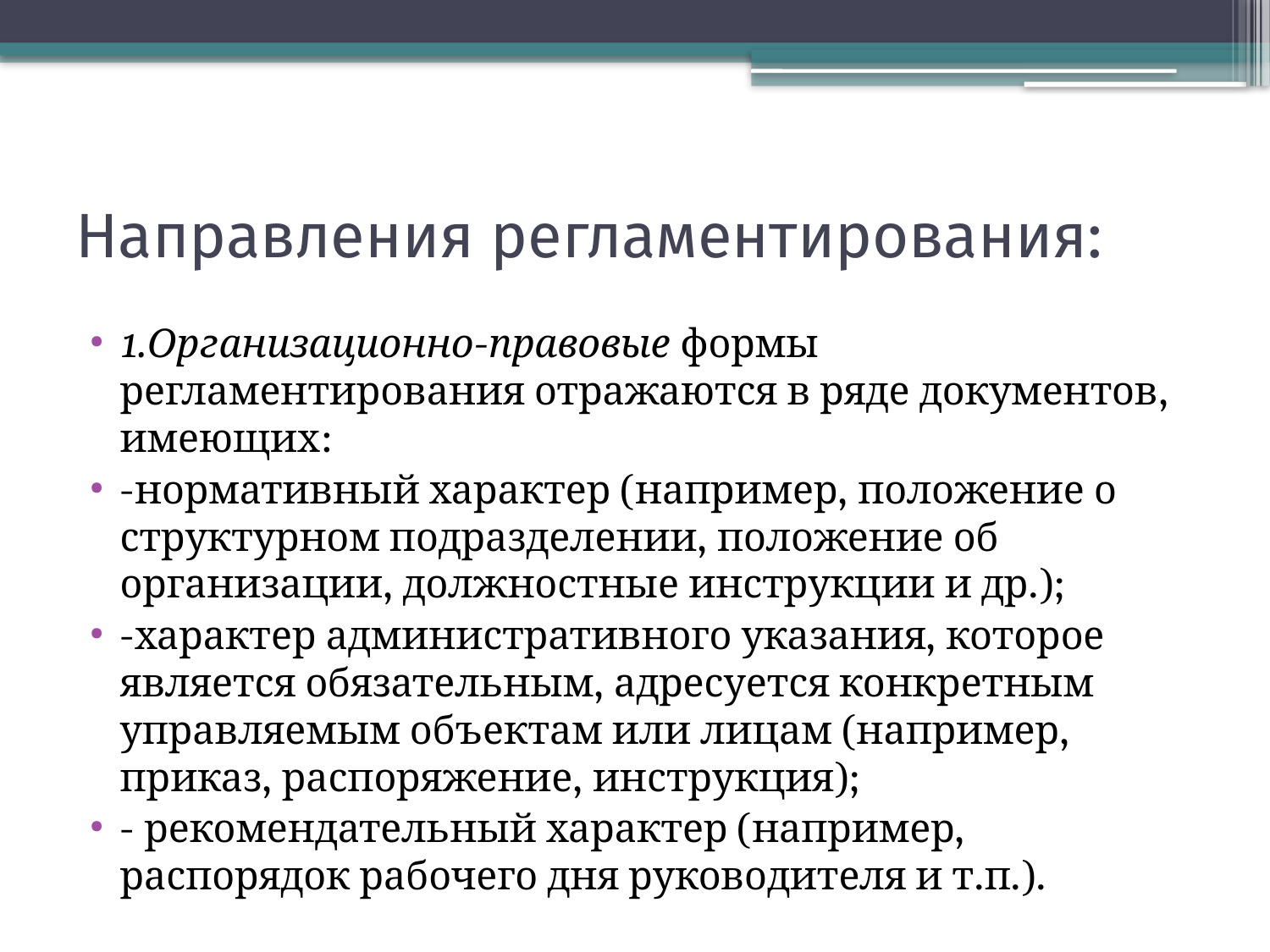

# Направления регламентирования:
1.Организационно-правовые формы регламентирования отражаются в ряде документов, имеющих:
-нормативный характер (например, положение о структурном подразделении, положение об организации, должностные инструкции и др.);
-характер административного указания, которое является обязательным, адресуется конкретным управляемым объектам или лицам (например, приказ, распоряжение, инструкция);
- рекомендательный характер (например, распорядок рабочего дня руководителя и т.п.).